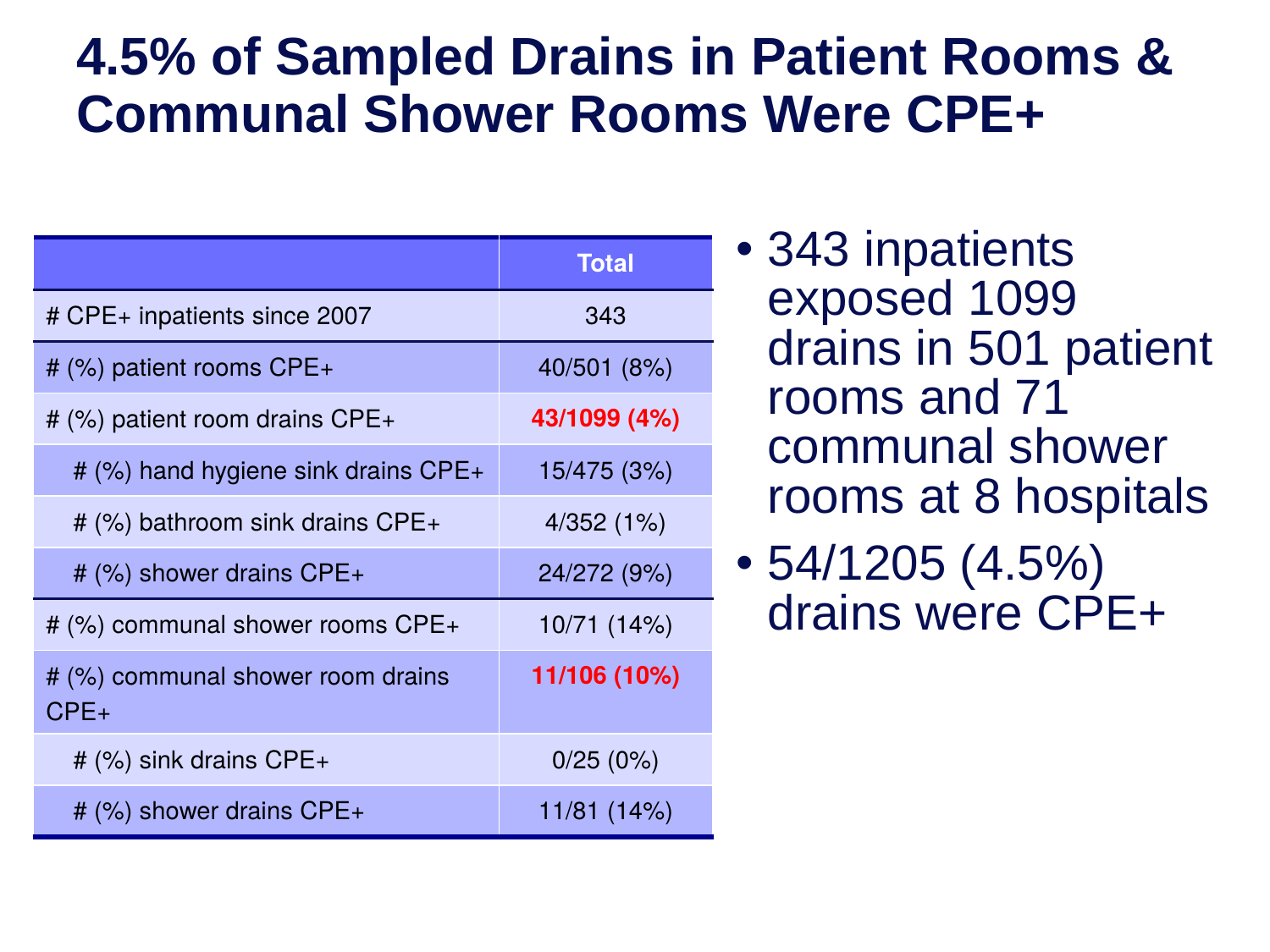

# 4.5% of Sampled Drains in Patient Rooms & Communal Shower Rooms Were CPE+
343 inpatients exposed 1099 drains in 501 patient rooms and 71 communal shower rooms at 8 hospitals
54/1205 (4.5%) drains were CPE+

|  | Total |
| --- | --- |
| # CPE+ inpatients since 2007 | 343 |
| # (%) patient rooms CPE+ | 40/501 (8%) |
| # (%) patient room drains CPE+ | 43/1099 (4%) |
| # (%) hand hygiene sink drains CPE+ | 15/475 (3%) |
| # (%) bathroom sink drains CPE+ | 4/352 (1%) |
| # (%) shower drains CPE+ | 24/272 (9%) |
| # (%) communal shower rooms CPE+ | 10/71 (14%) |
| # (%) communal shower room drains CPE+ | 11/106 (10%) |
| # (%) sink drains CPE+ | 0/25 (0%) |
| # (%) shower drains CPE+ | 11/81 (14%) |